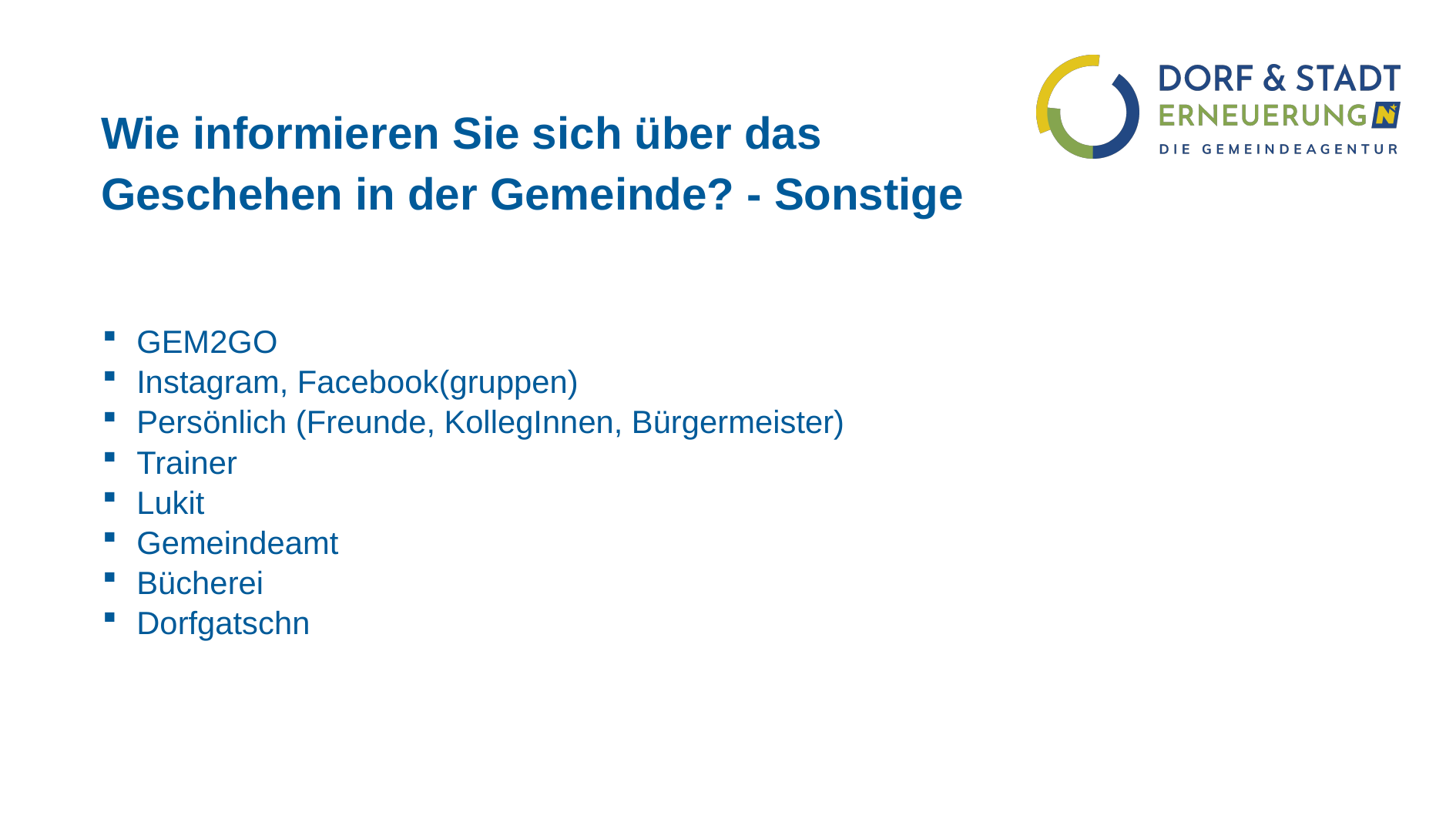

# Wie informieren Sie sich über das Geschehen in der Gemeinde? - Sonstige
GEM2GO
Instagram, Facebook(gruppen)
Persönlich (Freunde, KollegInnen, Bürgermeister)
Trainer
Lukit
Gemeindeamt
Bücherei
Dorfgatschn